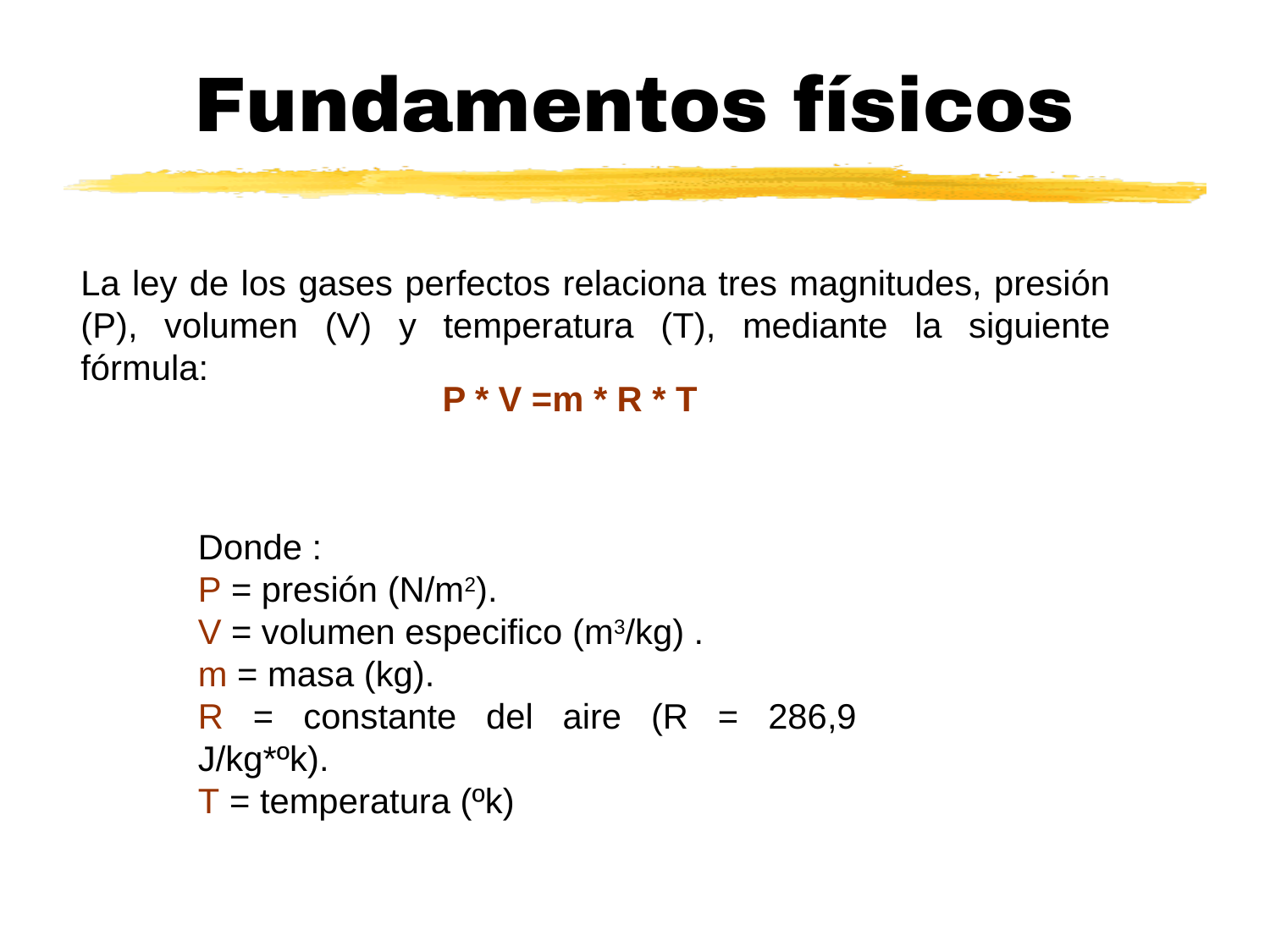

# Fundamentos físicos
La ley de los gases perfectos relaciona tres magnitudes, presión (P), volumen (V) y temperatura (T), mediante la siguiente fórmula:
P * V =m * R * T
Donde :
P = presión (N/m2).
V = volumen especifico (m3/kg) .
m = masa (kg).
R = constante del aire (R = 286,9 J/kg*ºk).
T = temperatura (ºk)